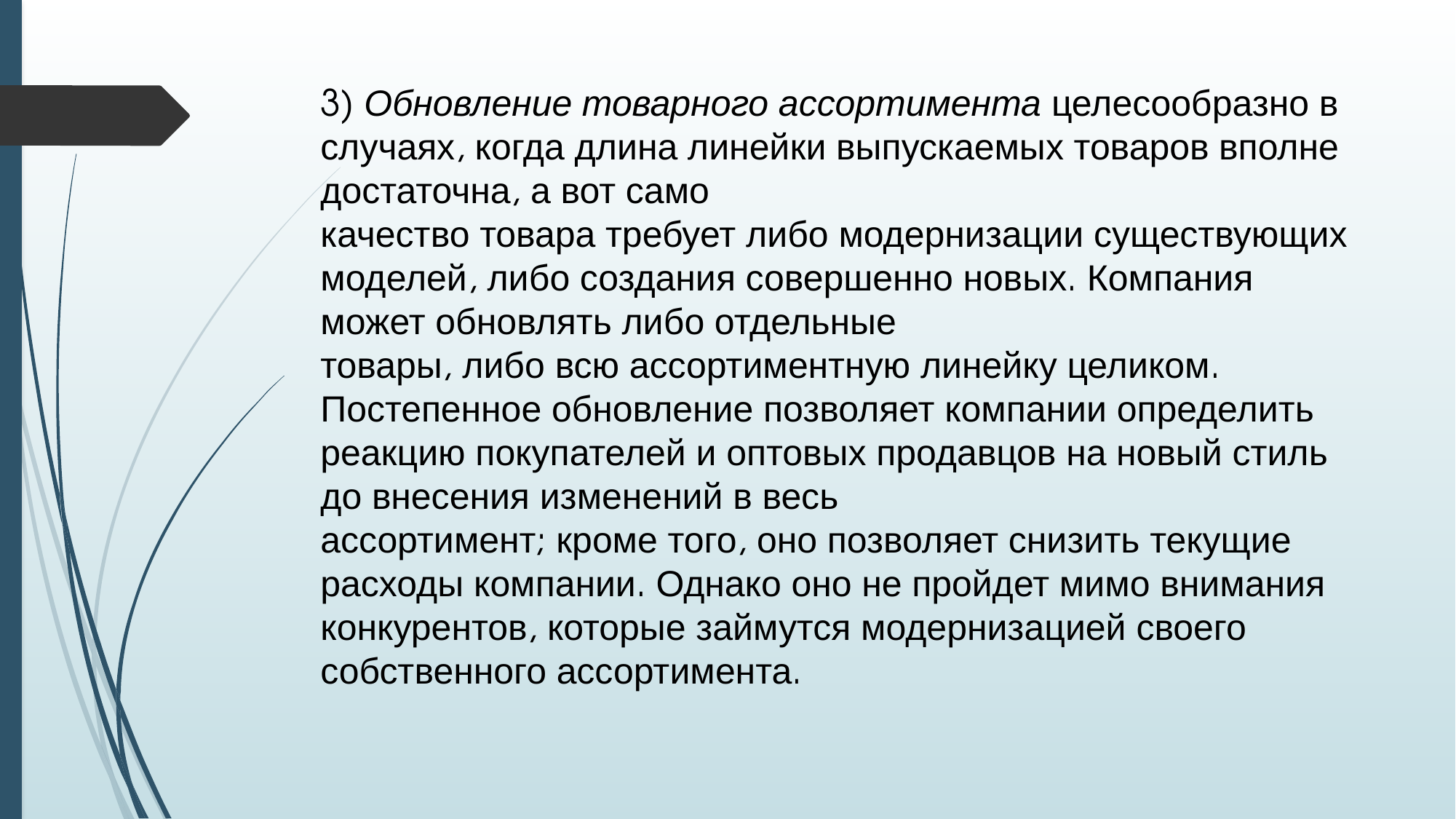

# 3) Обновление товарного ассортимента целесообразно в случаях, когда длина линейки выпускаемых товаров вполне достаточна, а вот само качество товара требует либо модернизации существующих моделей, либо создания совершенно новых. Компания может обновлять либо отдельные товары, либо всю ассортиментную линейку целиком. Постепенное обновление позволяет компании определить реакцию покупателей и оптовых продавцов на новый стиль до внесения изменений в весь ассортимент; кроме того, оно позволяет снизить текущие расходы компании. Однако оно не пройдет мимо внимания конкурентов, которые займутся модернизацией своего собственного ассортимента.